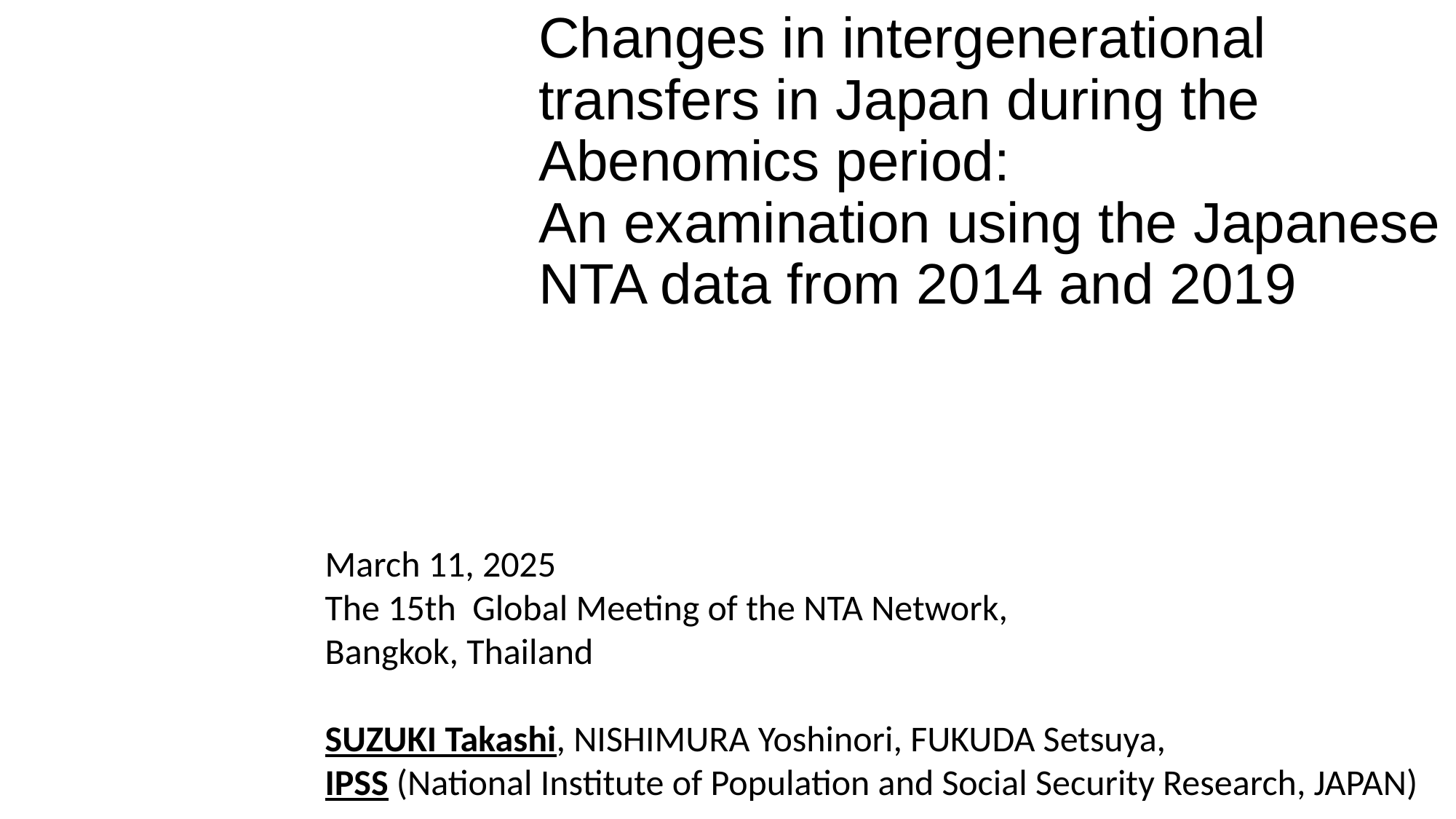

# Changes in intergenerational transfers in Japan during the Abenomics period: An examination using the Japanese NTA data from 2014 and 2019
March 11, 2025
The 15th  Global Meeting of the NTA Network,
Bangkok, Thailand

SUZUKI Takashi, NISHIMURA Yoshinori, FUKUDA Setsuya,
IPSS (National Institute of Population and Social Security Research, JAPAN)